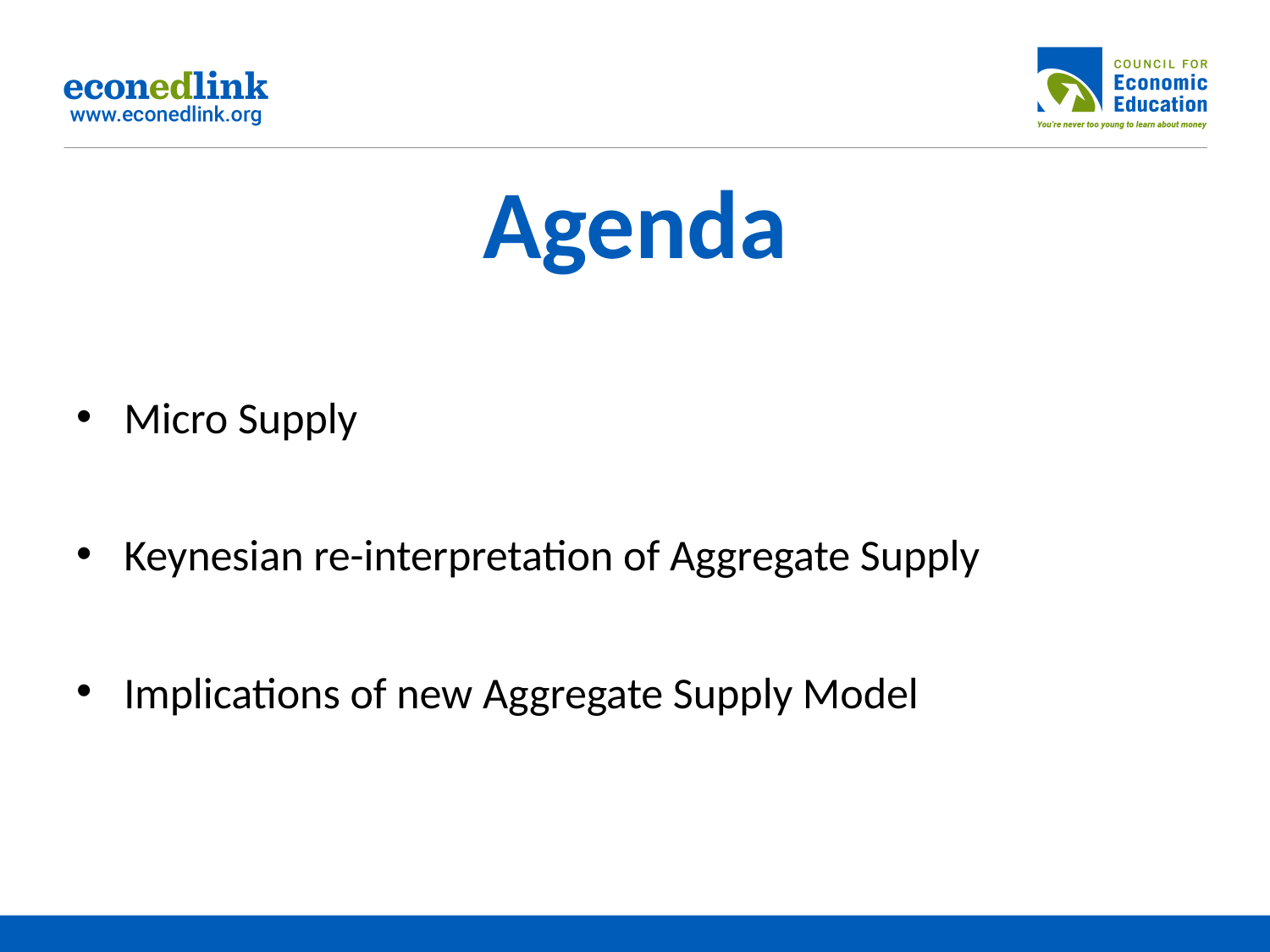

# Agenda
Micro Supply
Keynesian re-interpretation of Aggregate Supply
Implications of new Aggregate Supply Model